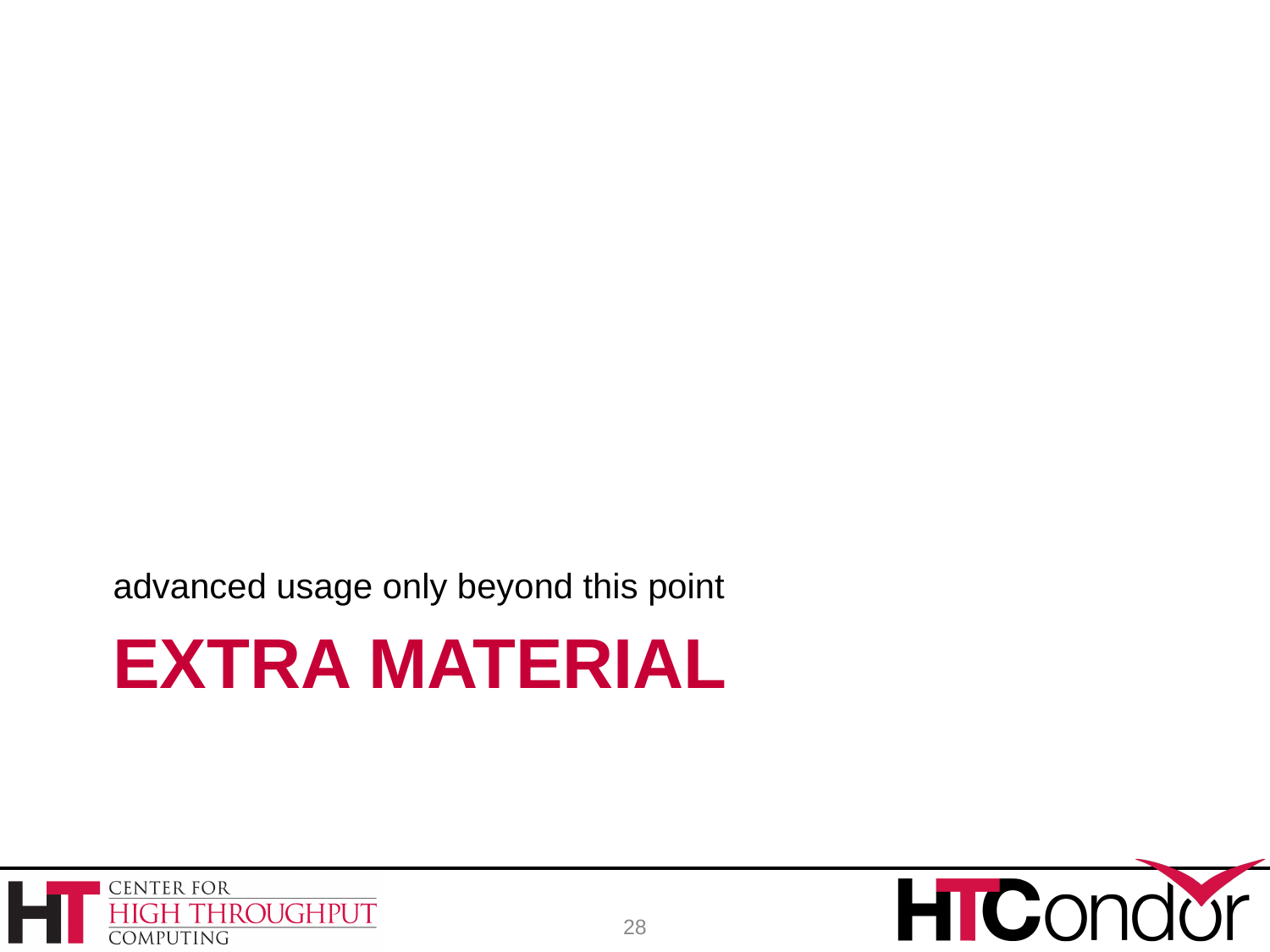

advanced usage only beyond this point
# Extra material
28